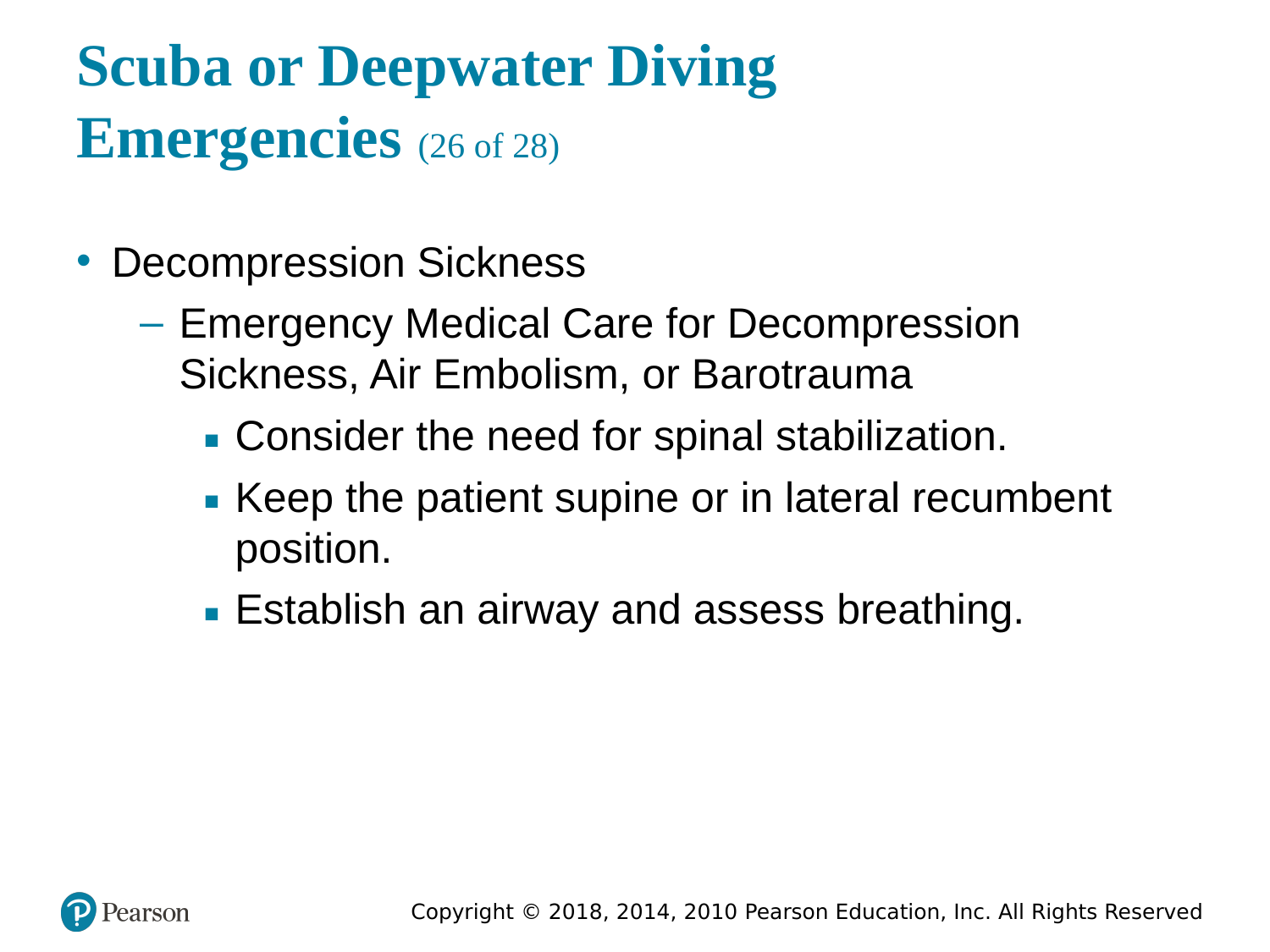

# Scuba or Deepwater Diving Emergencies (26 of 28)
Decompression Sickness
Emergency Medical Care for Decompression Sickness, Air Embolism, or Barotrauma
Consider the need for spinal stabilization.
Keep the patient supine or in lateral recumbent position.
Establish an airway and assess breathing.